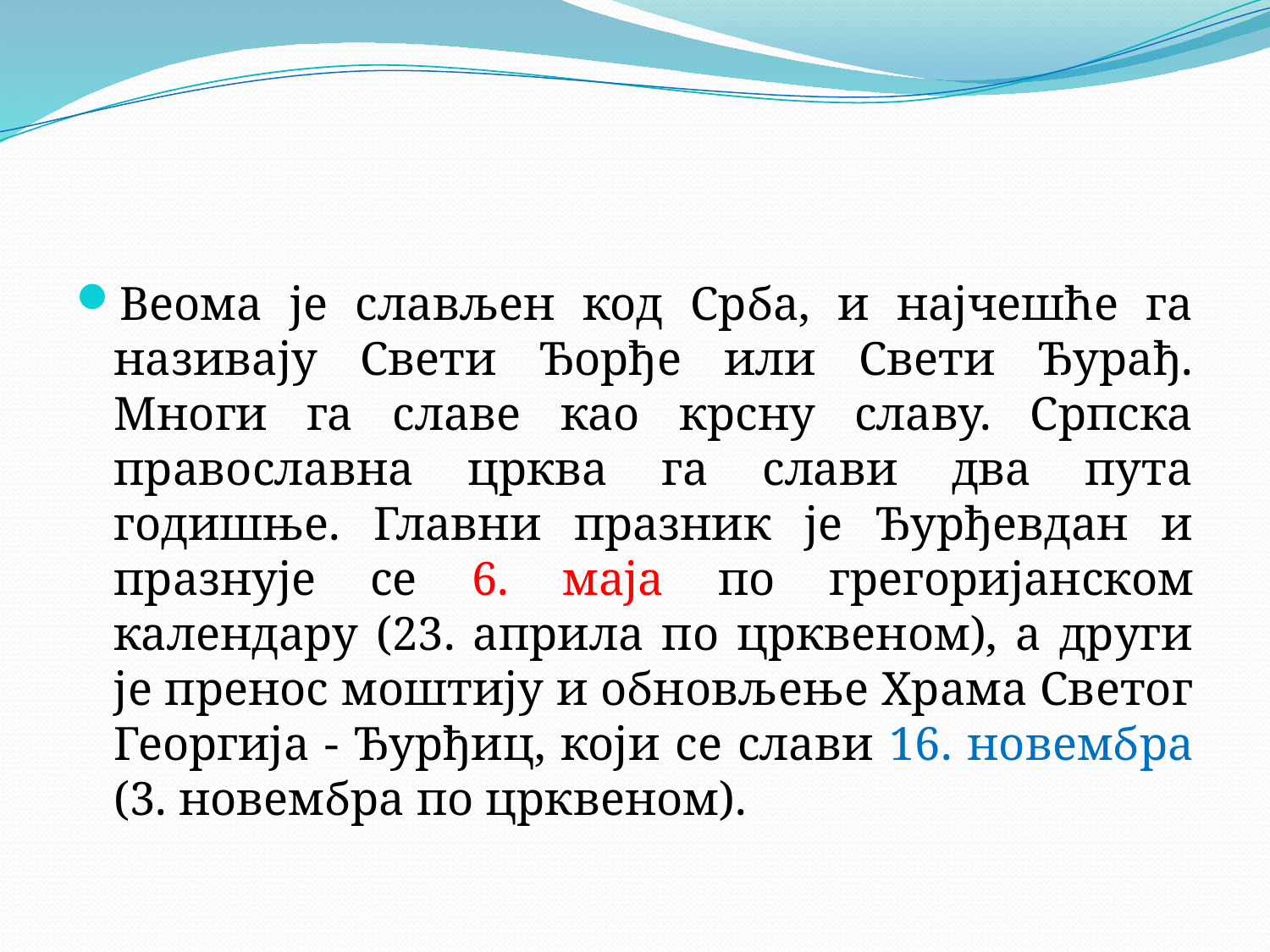

#
Веома је слављен код Срба, и најчешће га називају Свети Ђорђе или Свети Ђурађ. Многи га славе као крсну славу. Српска православна црква га слави два пута годишње. Главни празник је Ђурђевдан и празнује се 6. маја по грегоријанском календару (23. априла по црквеном), а други је пренос моштију и обновљење Храма Светог Георгија - Ђурђиц, који се слави 16. новембра (3. новембра по црквеном).